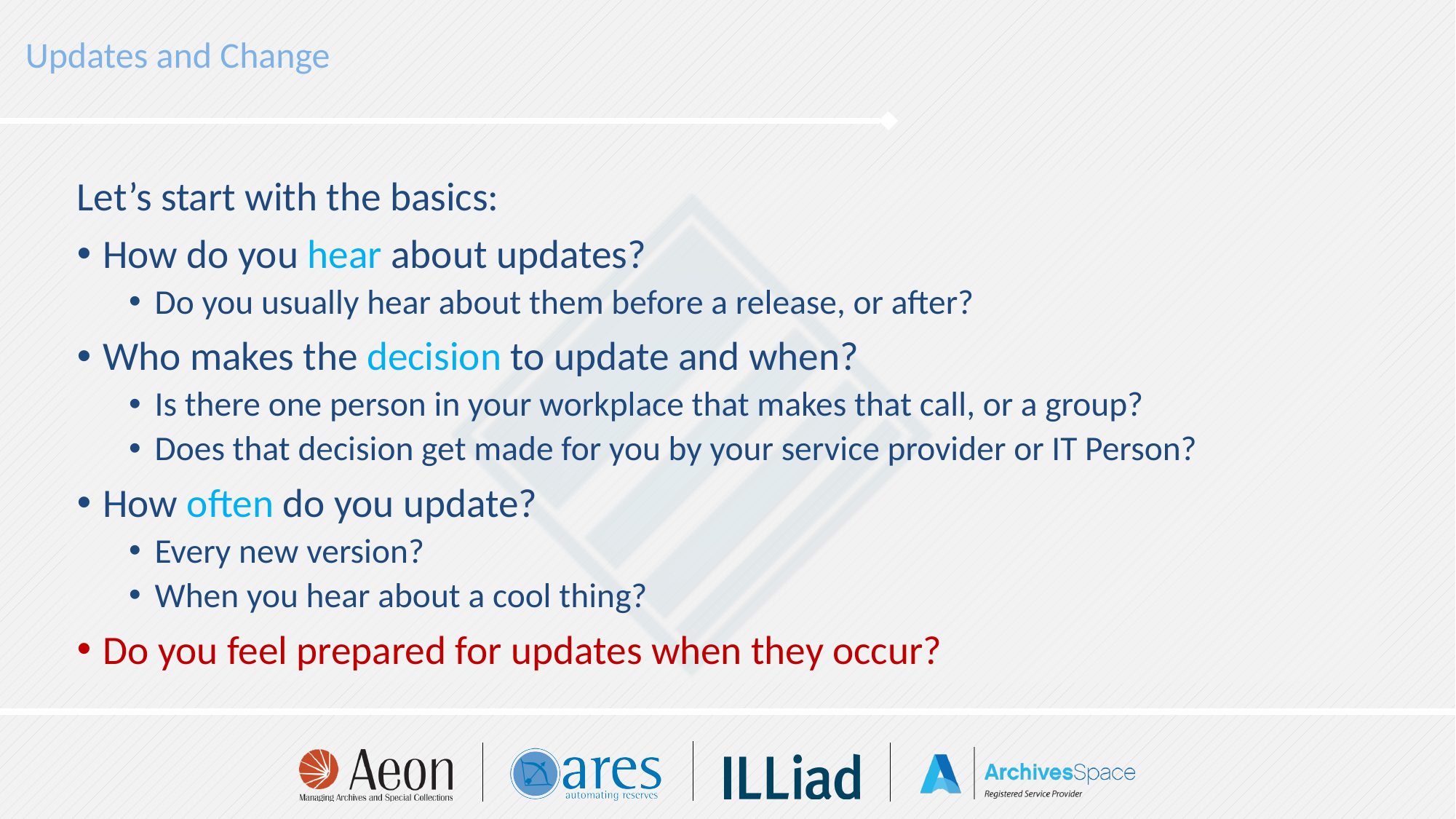

#
Updates and Change
Let’s start with the basics:
How do you hear about updates?
Do you usually hear about them before a release, or after?
Who makes the decision to update and when?
Is there one person in your workplace that makes that call, or a group?
Does that decision get made for you by your service provider or IT Person?
How often do you update?
Every new version?
When you hear about a cool thing?
Do you feel prepared for updates when they occur?